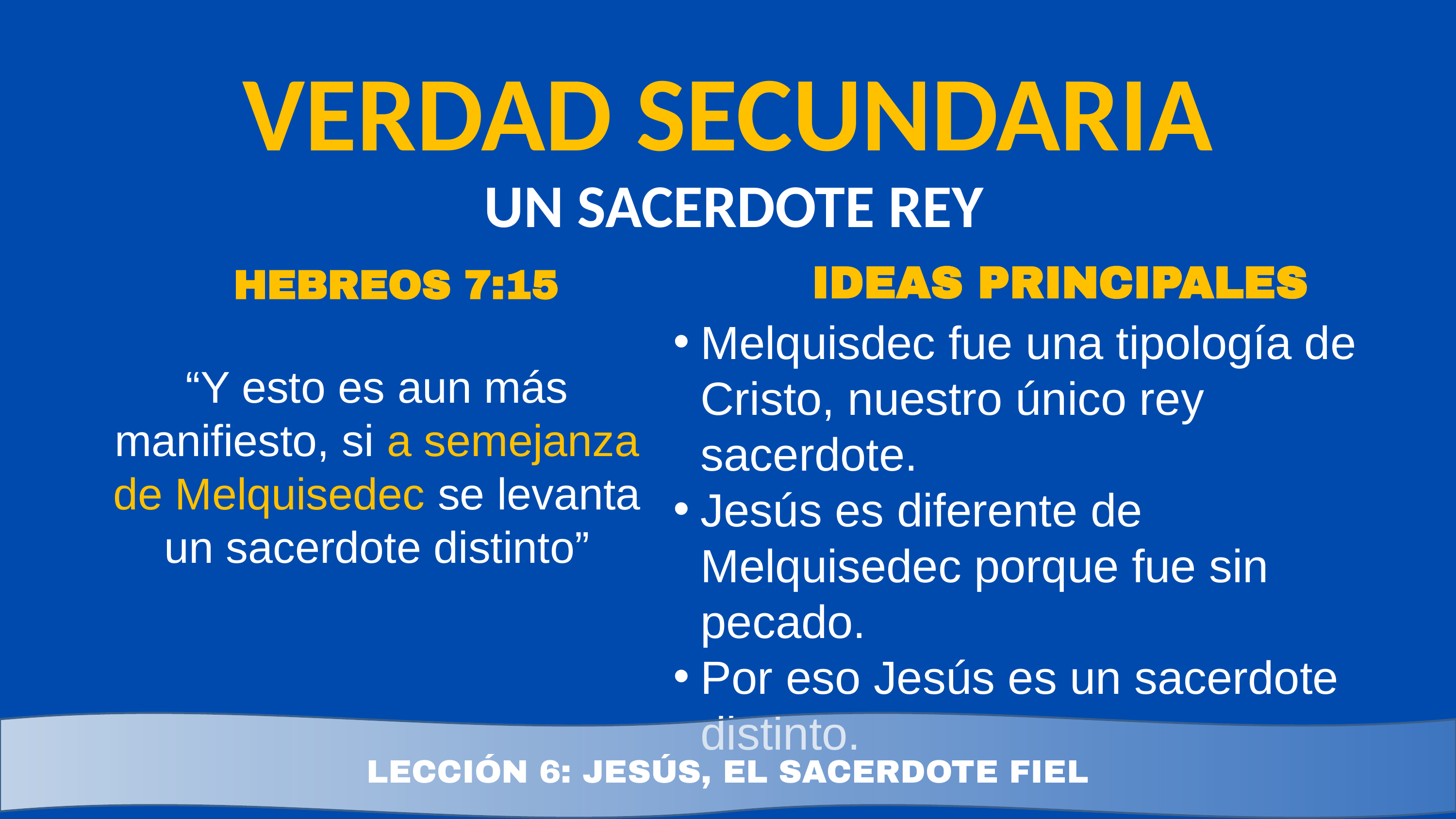

VERDAD SECUNDARIA
UN SACERDOTE REY
IDEAS PRINCIPALES
HEBREOS 7:15
Melquisdec fue una tipología de Cristo, nuestro único rey sacerdote.
Jesús es diferente de Melquisedec porque fue sin pecado.
Por eso Jesús es un sacerdote distinto.
“Y esto es aun más manifiesto, si a semejanza de Melquisedec se levanta un sacerdote distinto”

LECCIÓN 6: JESÚS, EL SACERDOTE FIEL